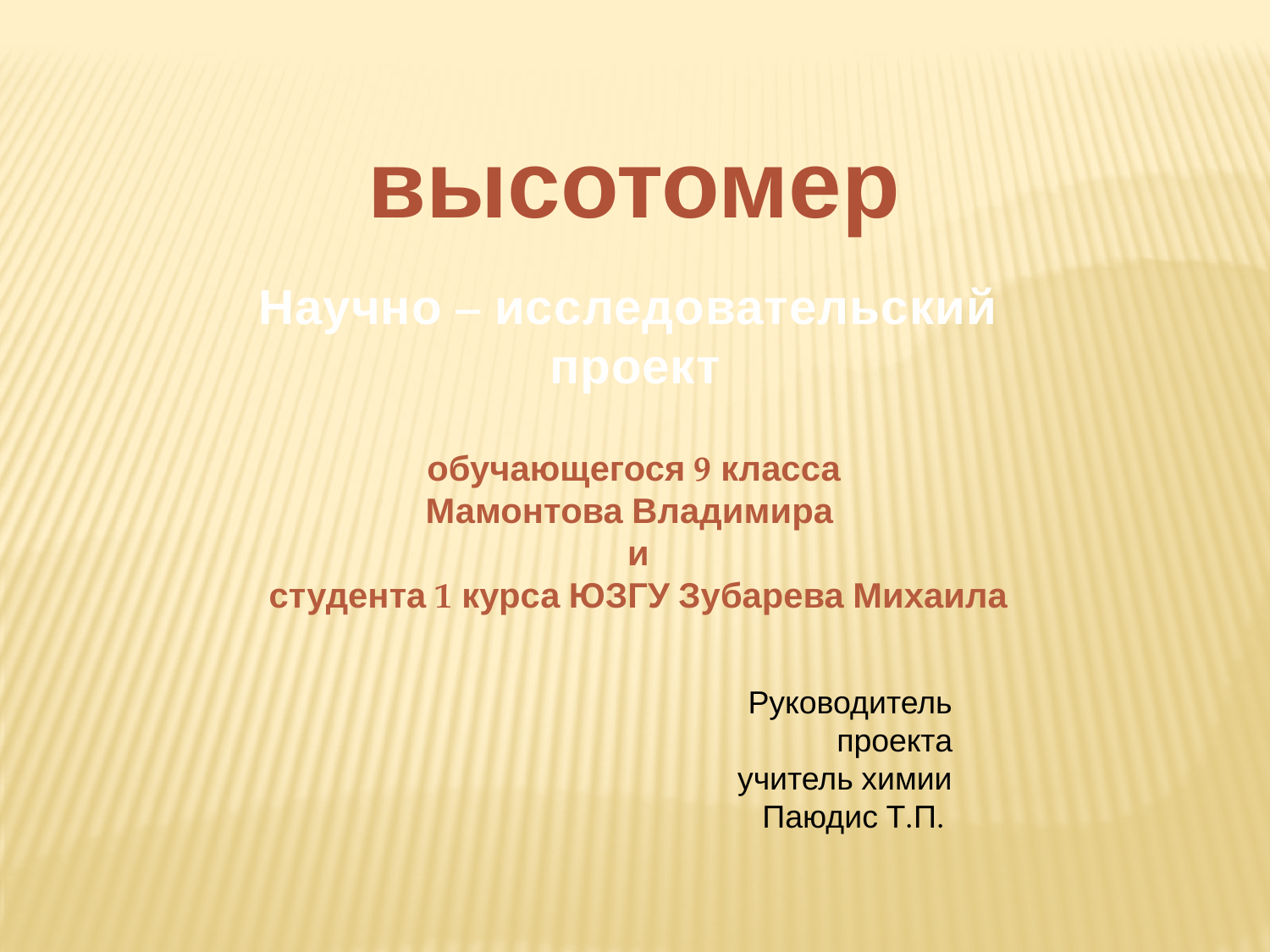

высотомер
Научно – исследовательский  проект

Михаилабучающегося9 класса
обучающегося 9 класса
Мамонтова Владимира
 и
 студента 1 курса ЮЗГУ Зубарева Михаила
Руководитель проекта
учитель химии
Паюдис Т.П.